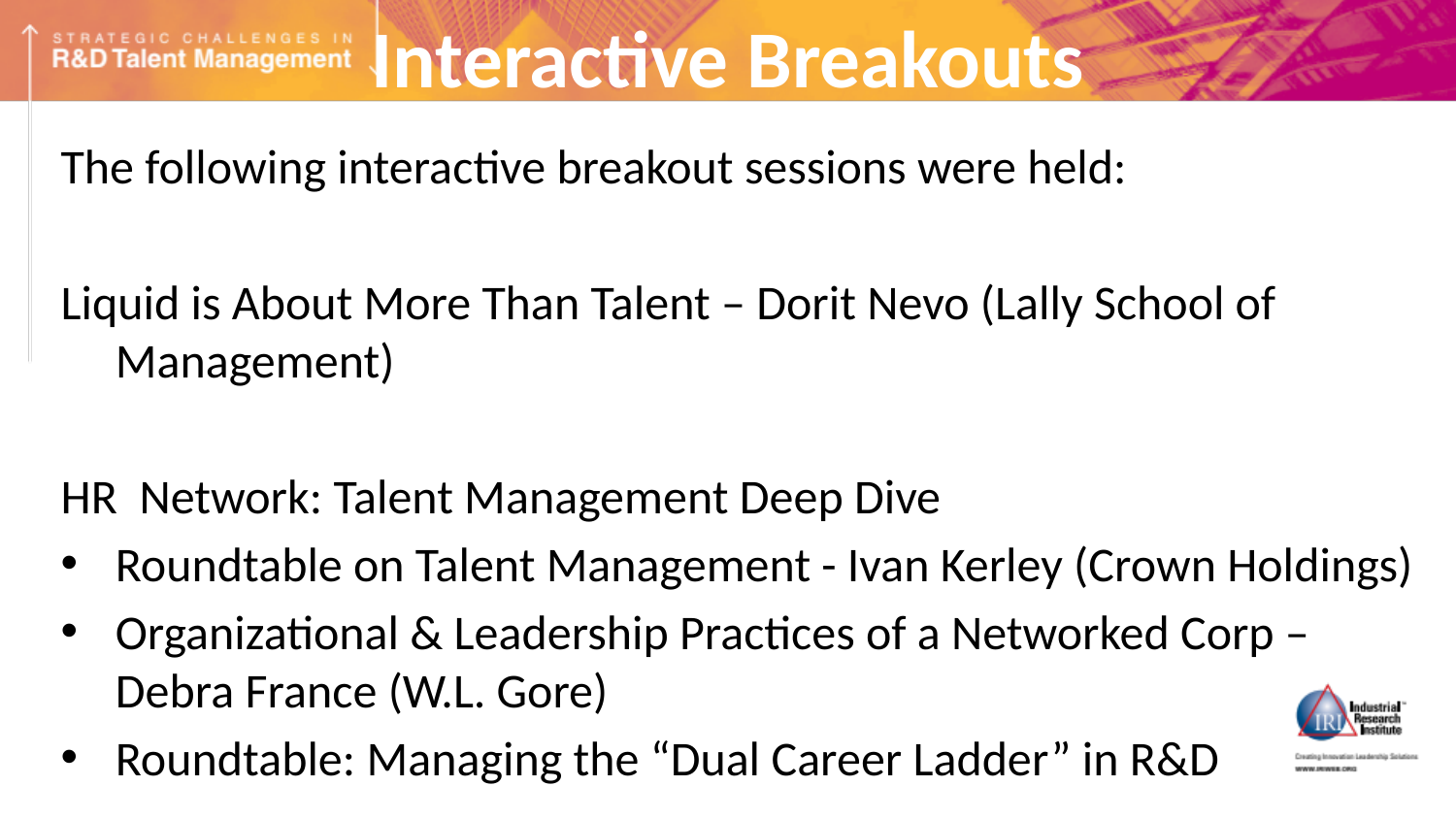

# Interactive Breakouts
The following interactive breakout sessions were held:

Liquid is About More Than Talent – Dorit Nevo (Lally School of Management)

HR  Network: Talent Management Deep Dive
Roundtable on Talent Management - Ivan Kerley (Crown Holdings)
Organizational & Leadership Practices of a Networked Corp – Debra France (W.L. Gore)
Roundtable: Managing the “Dual Career Ladder” in R&D